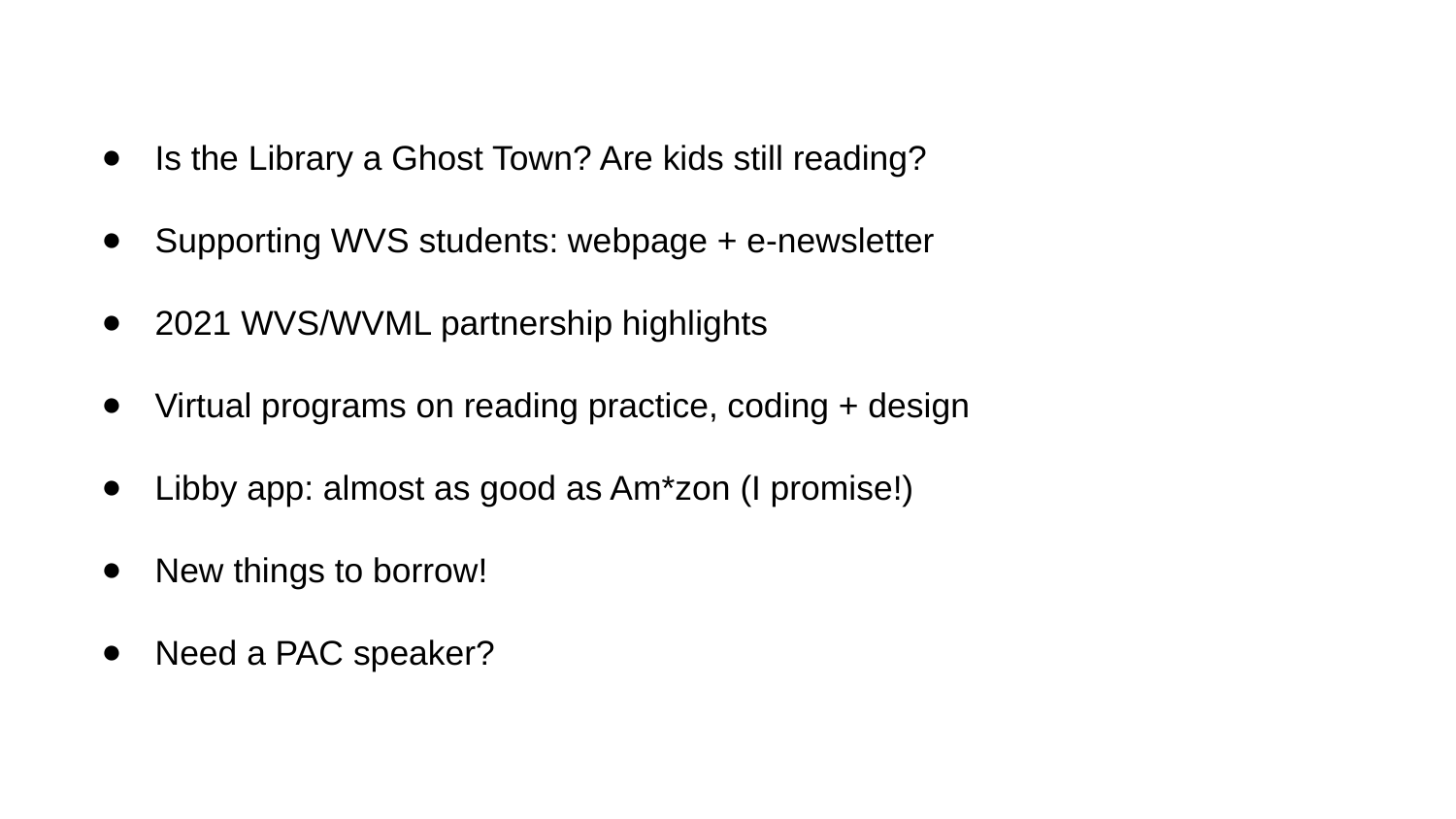

Is the Library a Ghost Town? Are kids still reading?
Supporting WVS students: webpage + e-newsletter
2021 WVS/WVML partnership highlights
Virtual programs on reading practice, coding + design
Libby app: almost as good as Am*zon (I promise!)
New things to borrow!
Need a PAC speaker?